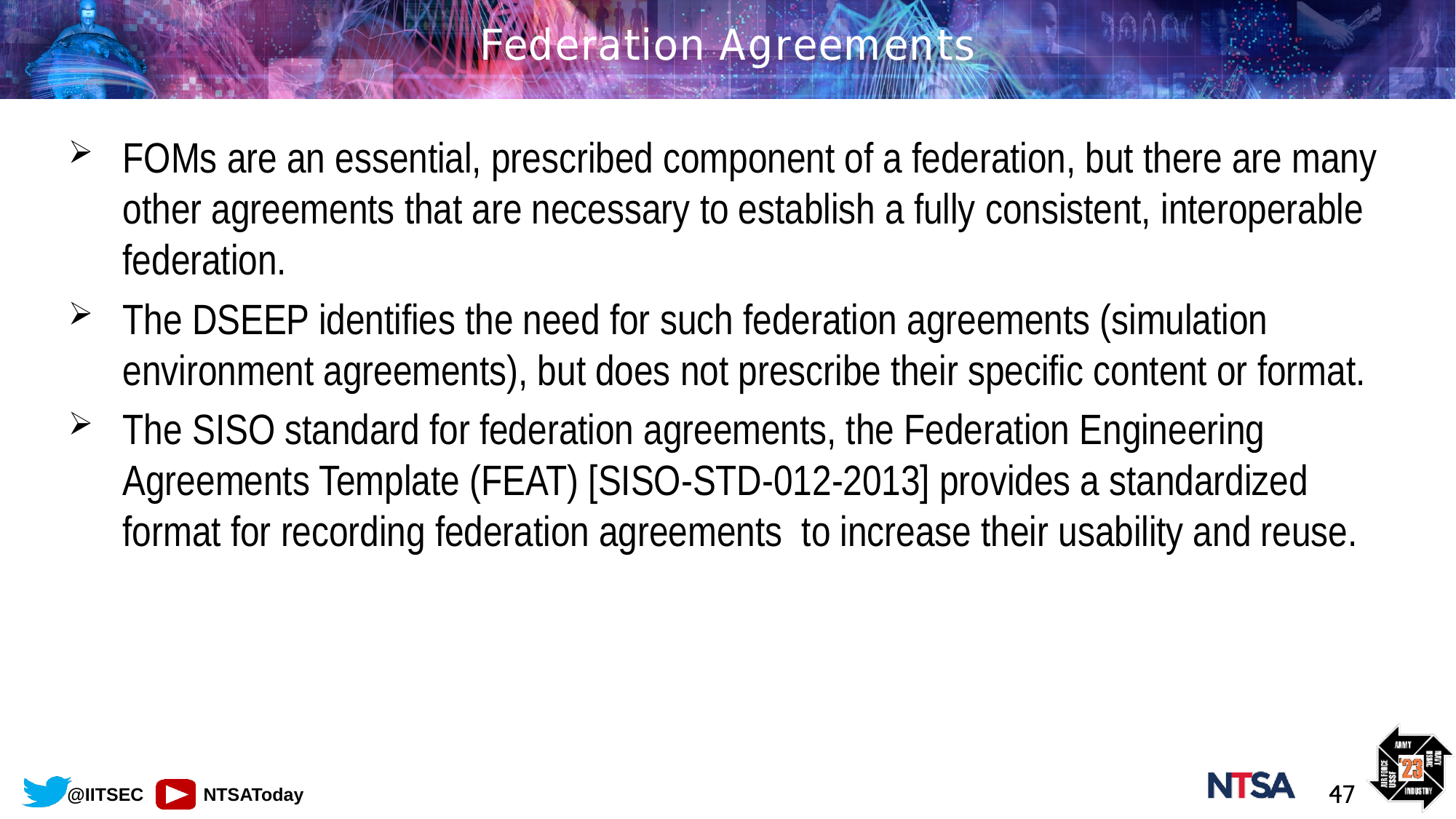

# Federation Agreements
FOMs are an essential, prescribed component of a federation, but there are many other agreements that are necessary to establish a fully consistent, interoperable federation.
The DSEEP identifies the need for such federation agreements (simulation environment agreements), but does not prescribe their specific content or format.
The SISO standard for federation agreements, the Federation Engineering Agreements Template (FEAT) [SISO-STD-012-2013] provides a standardized format for recording federation agreements  to increase their usability and reuse.
47